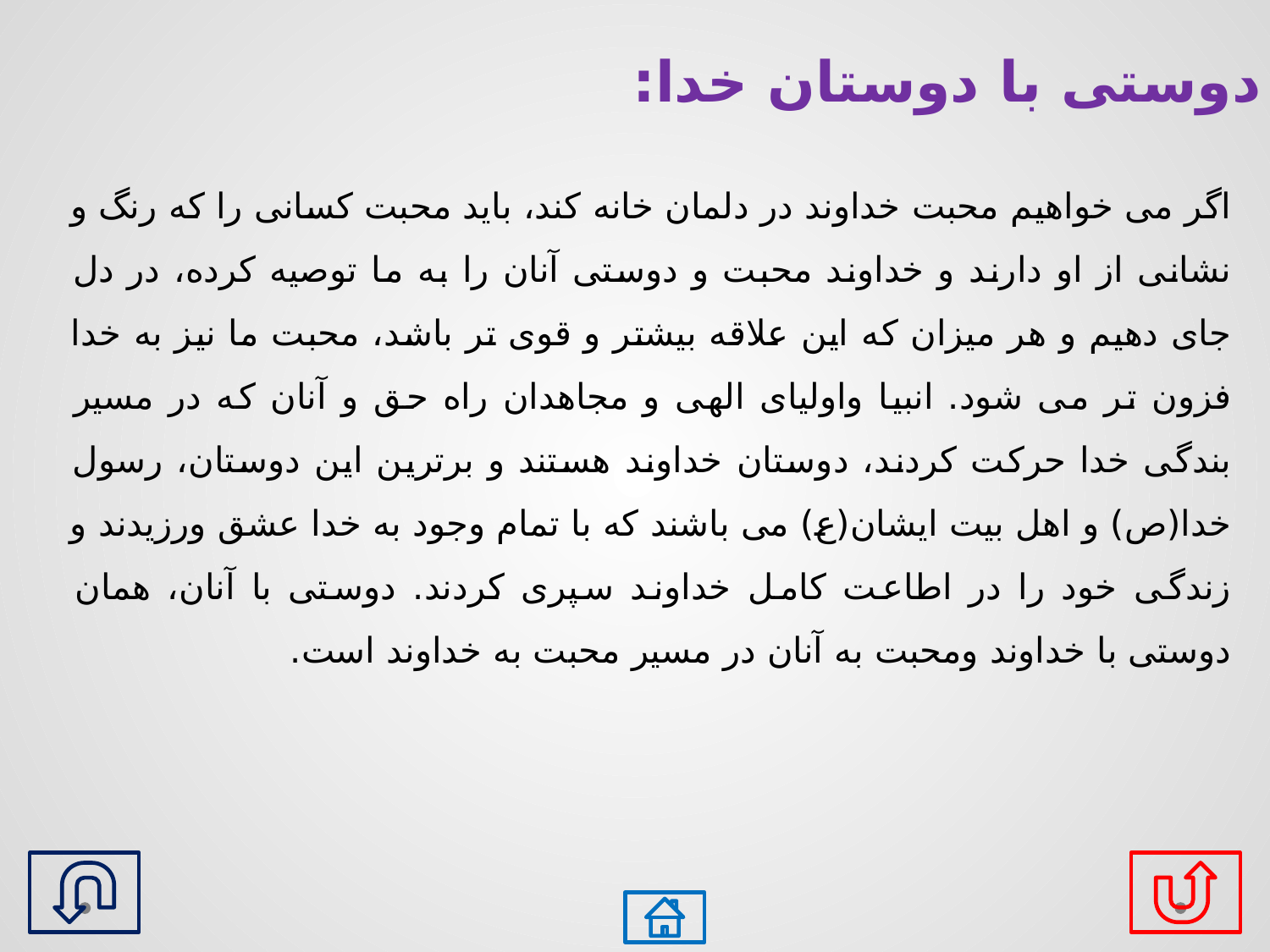

2- دوستی با دوستان خدا:
اگر می خواهیم محبت خداوند در دلمان خانه کند، باید محبت کسانی را که رنگ و نشانی از او دارند و خداوند محبت و دوستی آنان را به ما توصیه کرده، در دل جای دهیم و هر میزان که این علاقه بیشتر و قوی تر باشد، محبت ما نیز به خدا فزون تر می شود. انبیا واولیای الهی و مجاهدان راه حق و آنان که در مسیر بندگی خدا حرکت کردند، دوستان خداوند هستند و برترین این دوستان، رسول خدا(ص) و اهل بیت ایشان(ع) می باشند که با تمام وجود به خدا عشق ورزیدند و زندگی خود را در اطاعت کامل خداوند سپری کردند. دوستی با آنان، همان دوستی با خداوند ومحبت به آنان در مسیر محبت به خداوند است.